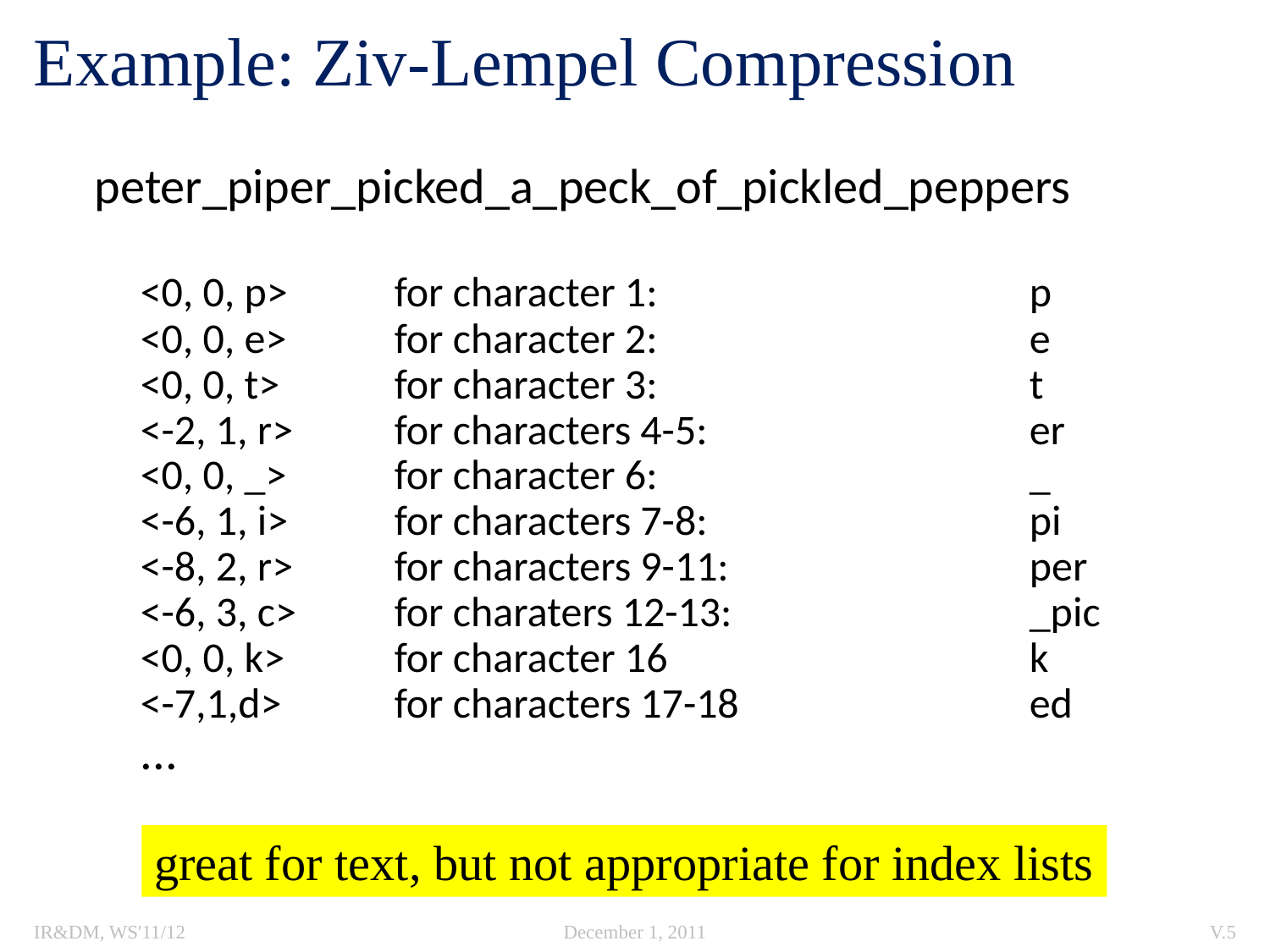

# Example: Ziv-Lempel Compression
peter_piper_picked_a_peck_of_pickled_peppers
<0, 0, p> 	for character 1:			p
<0, 0, e> 	for character 2: 			e
<0, 0, t> 	for character 3: 			t
<-2, 1, r> 	for characters 4-5: 			er
<0, 0, _> 	for character 6: 			_
<-6, 1, i> 	for characters 7-8: 			pi
<-8, 2, r> 	for characters 9-11: 			per
<-6, 3, c> 	for charaters 12-13:     		_pic
<0, 0, k>	for character 16			k
<-7,1,d>	for characters 17-18			ed
...

great for text, but not appropriate for index lists
IR&DM, WS'11/12
December 1, 2011
V.5